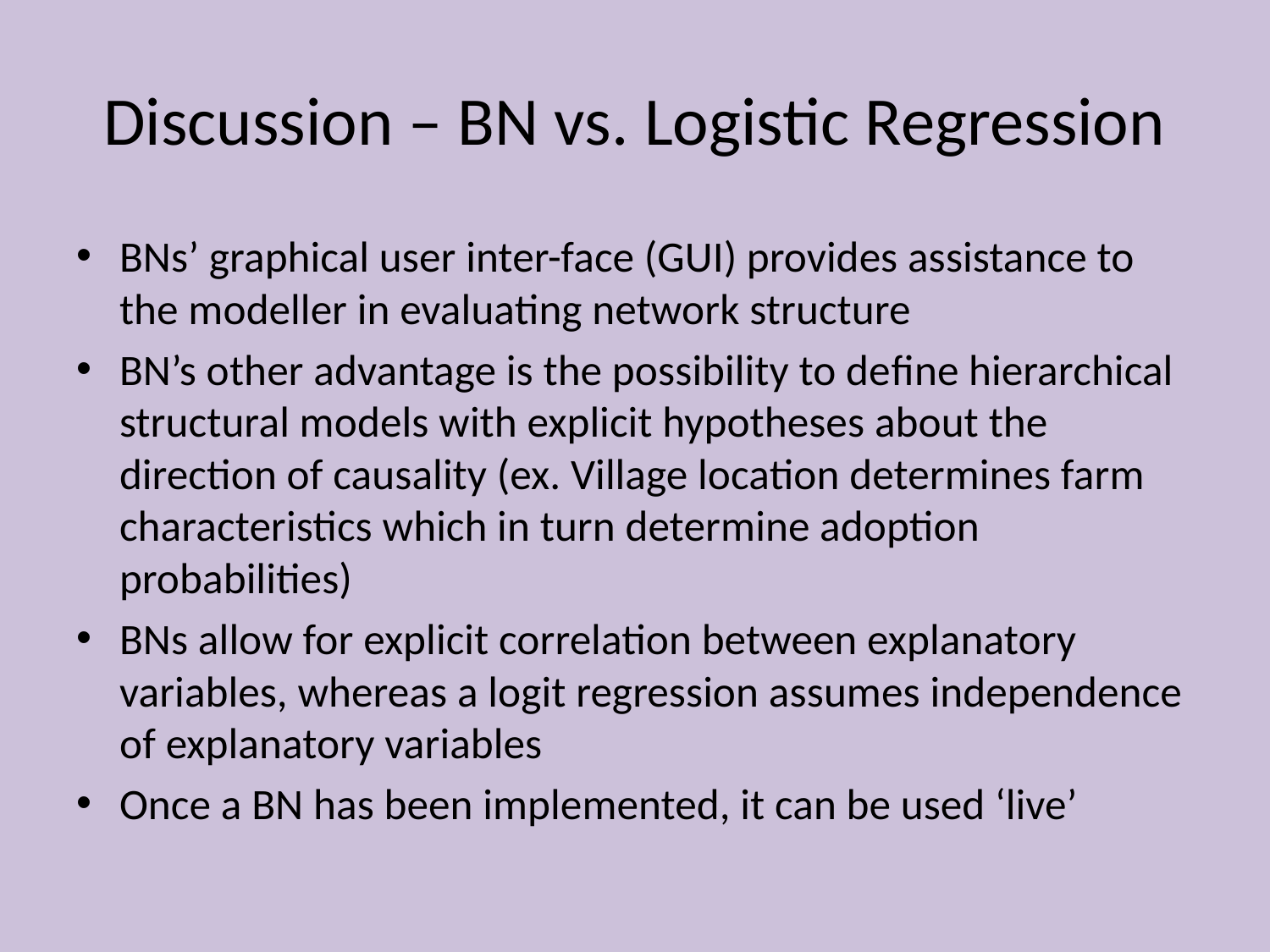

# Discussion – BN vs. Logistic Regression
BNs’ graphical user inter-face (GUI) provides assistance to the modeller in evaluating network structure
BN’s other advantage is the possibility to deﬁne hierarchical structural models with explicit hypotheses about the direction of causality (ex. Village location determines farm characteristics which in turn determine adoption probabilities)
BNs allow for explicit correlation between explanatory variables, whereas a logit regression assumes independence of explanatory variables
Once a BN has been implemented, it can be used ‘live’